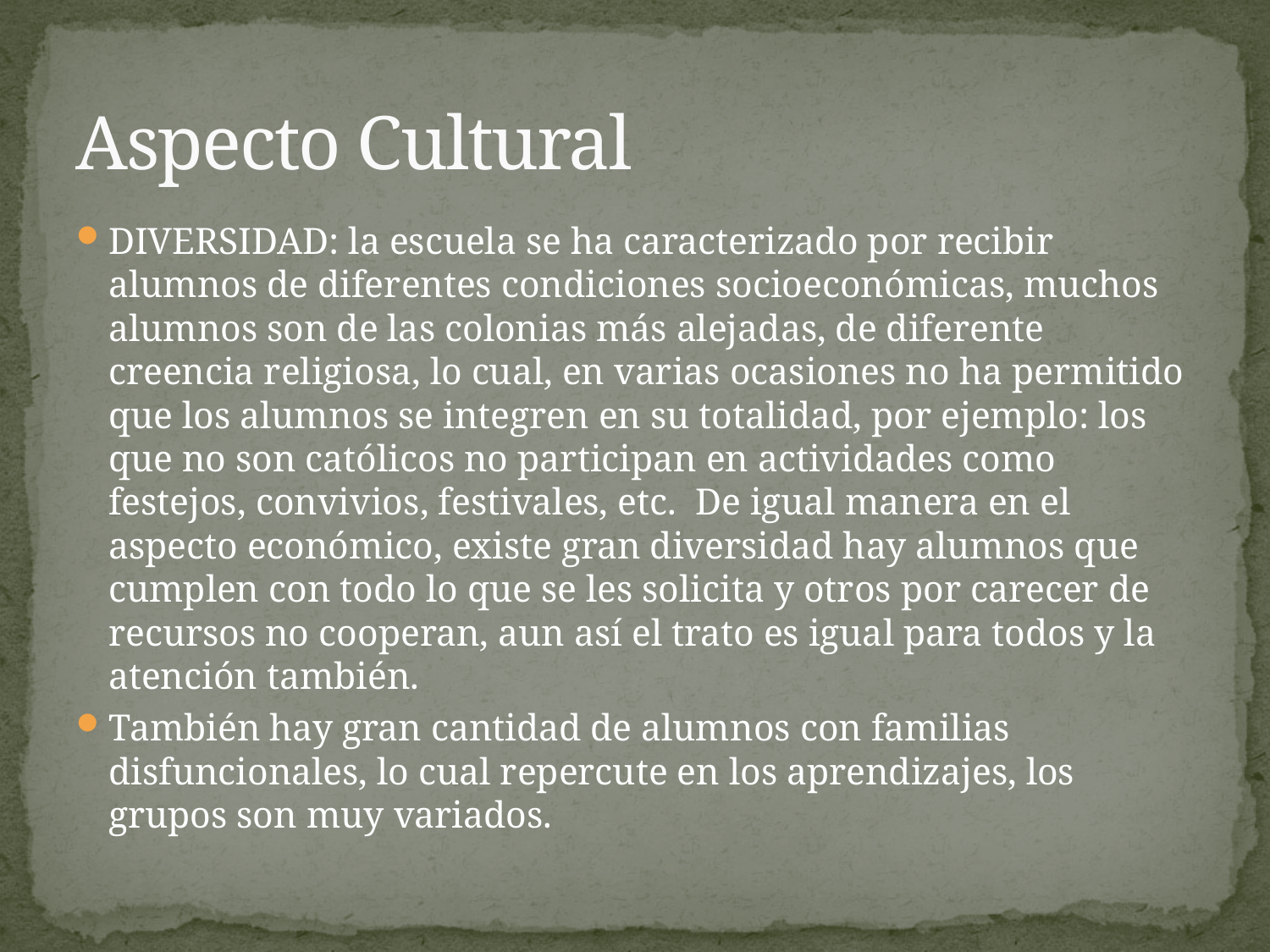

# Aspecto Cultural
DIVERSIDAD: la escuela se ha caracterizado por recibir alumnos de diferentes condiciones socioeconómicas, muchos alumnos son de las colonias más alejadas, de diferente creencia religiosa, lo cual, en varias ocasiones no ha permitido que los alumnos se integren en su totalidad, por ejemplo: los que no son católicos no participan en actividades como festejos, convivios, festivales, etc.  De igual manera en el aspecto económico, existe gran diversidad hay alumnos que cumplen con todo lo que se les solicita y otros por carecer de recursos no cooperan, aun así el trato es igual para todos y la atención también.
También hay gran cantidad de alumnos con familias disfuncionales, lo cual repercute en los aprendizajes, los grupos son muy variados.